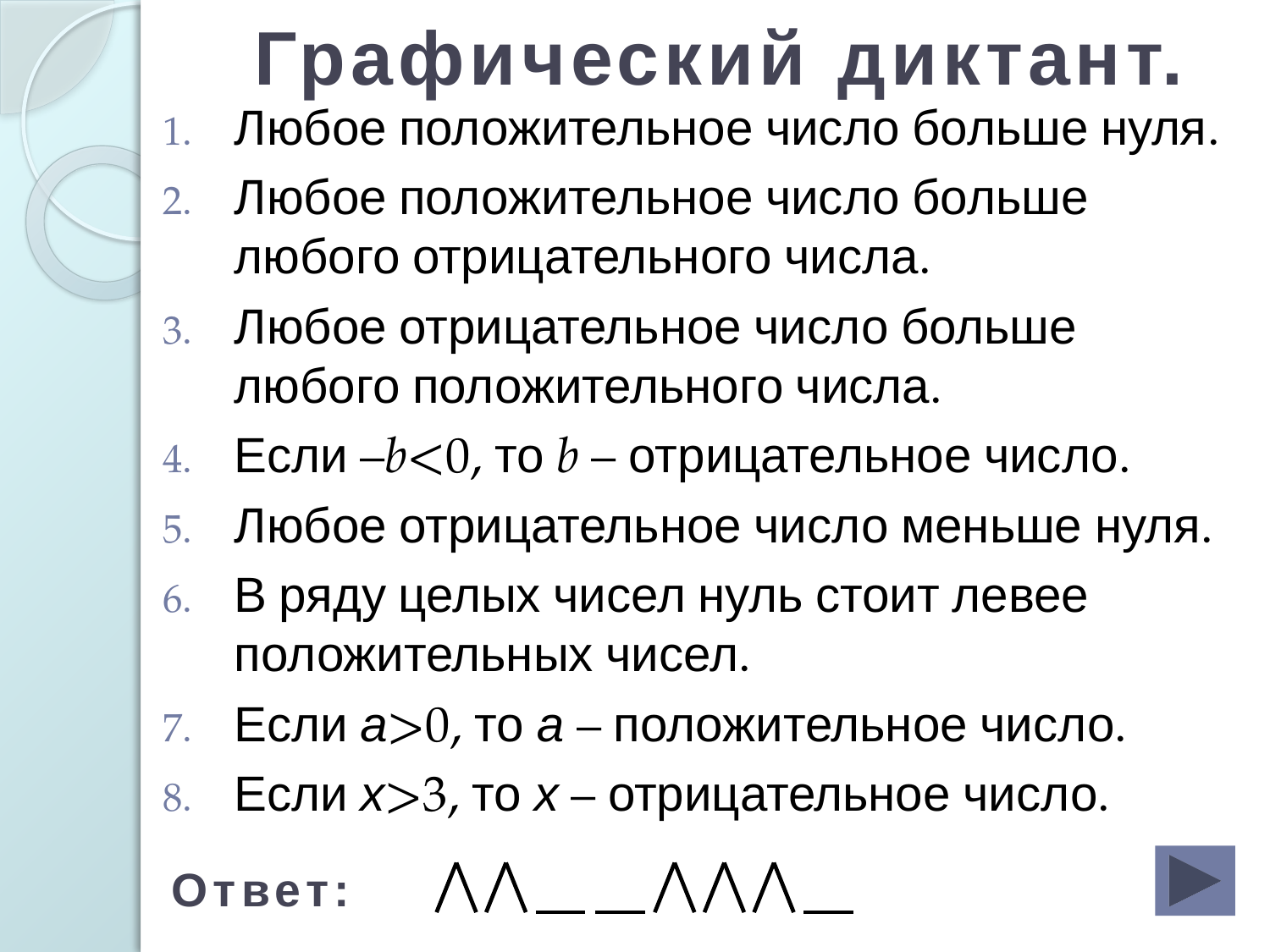

# Графический диктант.
Любое положительное число больше нуля.
Любое положительное число больше любого отрицательного числа.
Любое отрицательное число больше  любого положительного числа.
Если –b<0, то b – отрицательное число.
Любое отрицательное число меньше нуля.
В ряду целых чисел нуль стоит левее положительных чисел.
Если а>0, то а – положительное число.
Если х>3, то х – отрицательное число.

Ответ: